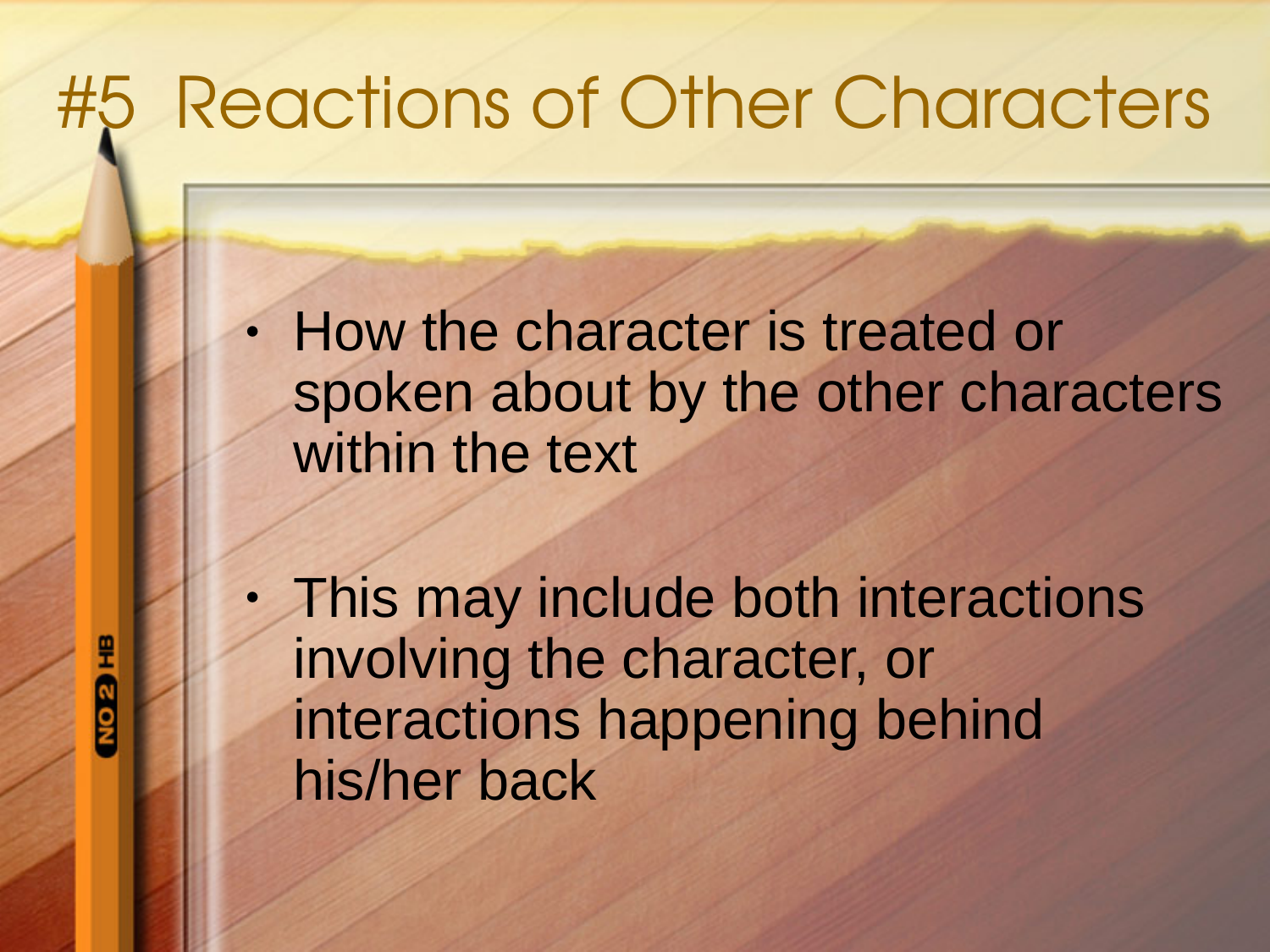

# #5  Reactions of Other Characters
How the character is treated or spoken about by the other characters within the text

This may include both interactions involving the character, or interactions happening behind his/her back